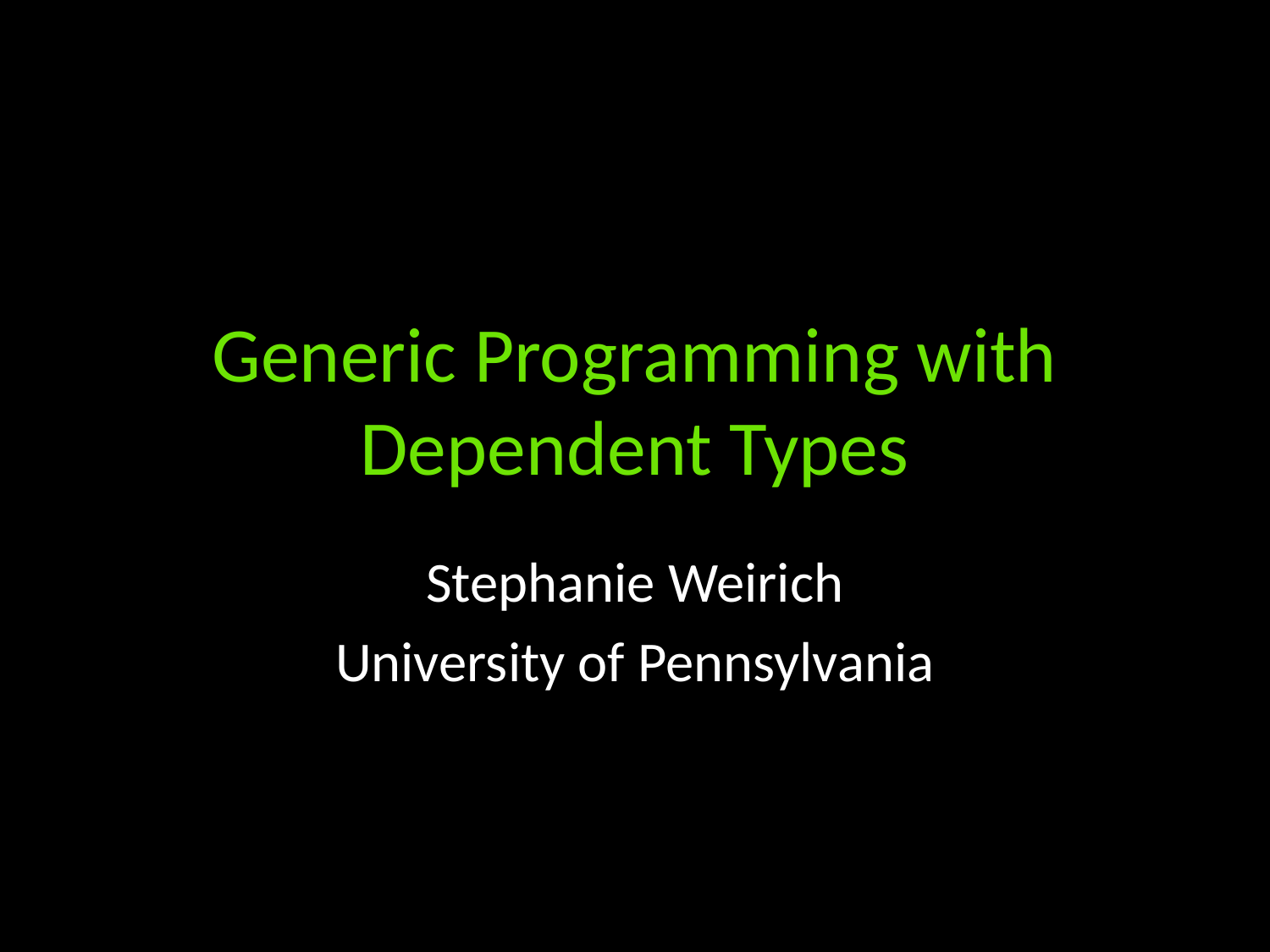

# Generic Programming with Dependent Types
Stephanie Weirich
University of Pennsylvania